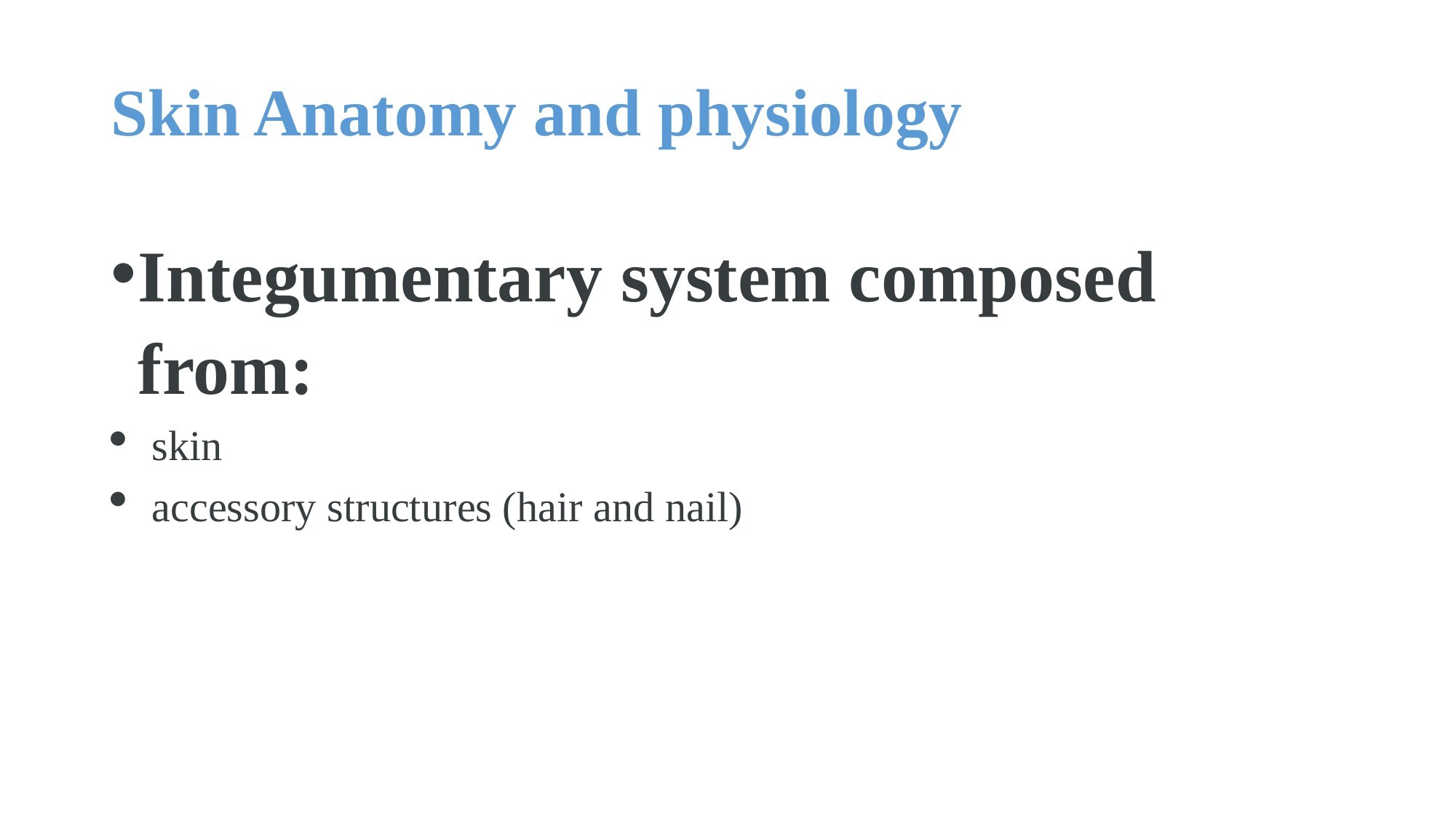

# Skin Anatomy and physiology
Integumentary system composed from:
skin
accessory structures (hair and nail)